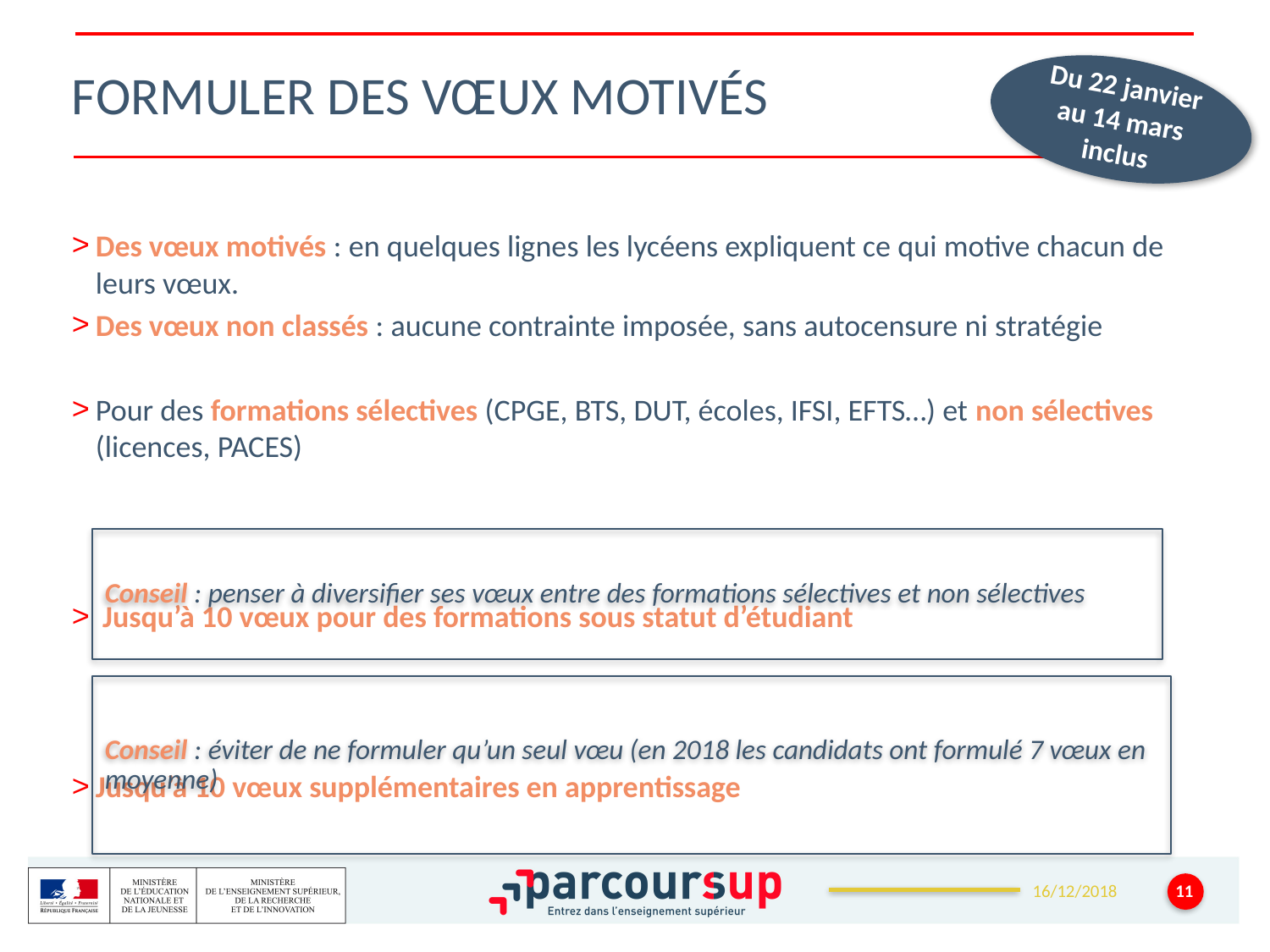

# Formuler des vœux motivés
Du 22 janvier au 14 mars inclus

Des vœux motivés : en quelques lignes les lycéens expliquent ce qui motive chacun de leurs vœux.
Des vœux non classés : aucune contrainte imposée, sans autocensure ni stratégie

Pour des formations sélectives (CPGE, BTS, DUT, écoles, IFSI, EFTS…) et non sélectives (licences, PACES)

 Jusqu’à 10 vœux pour des formations sous statut d’étudiant

Jusqu’à 10 vœux supplémentaires en apprentissage

Conseil : penser à diversifier ses vœux entre des formations sélectives et non sélectives
Conseil : éviter de ne formuler qu’un seul vœu (en 2018 les candidats ont formulé 7 vœux en moyenne)
11